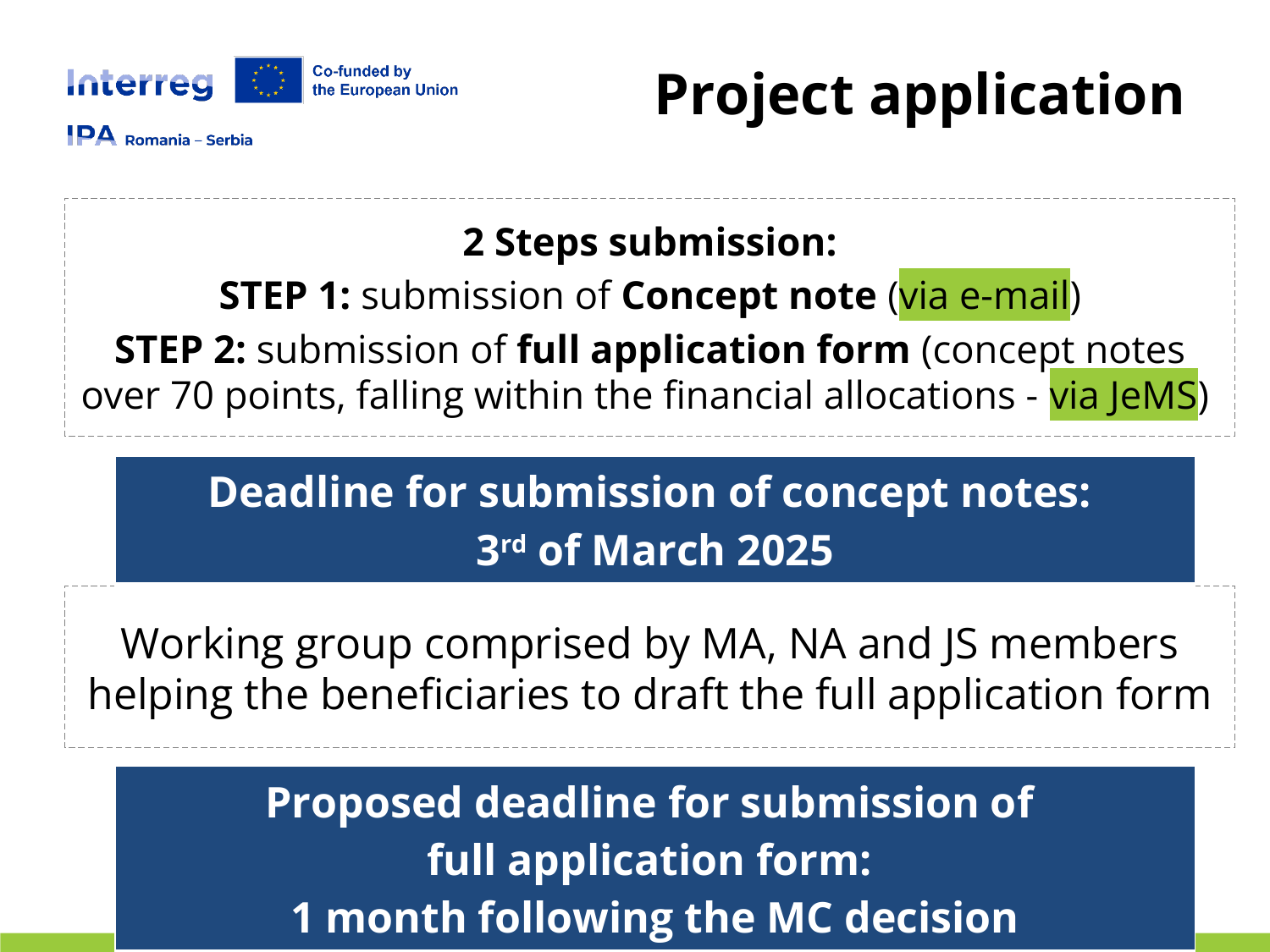

# Project application
2 Steps submission:
STEP 1: submission of Concept note (via e-mail)
STEP 2: submission of full application form (concept notes over 70 points, falling within the financial allocations - via JeMS)
| Deadline for submission of concept notes: 3rd of March 2025 |
| --- |
Working group comprised by MA, NA and JS members helping the beneficiaries to draft the full application form
| Proposed deadline for submission of full application form: 1 month following the MC decision |
| --- |